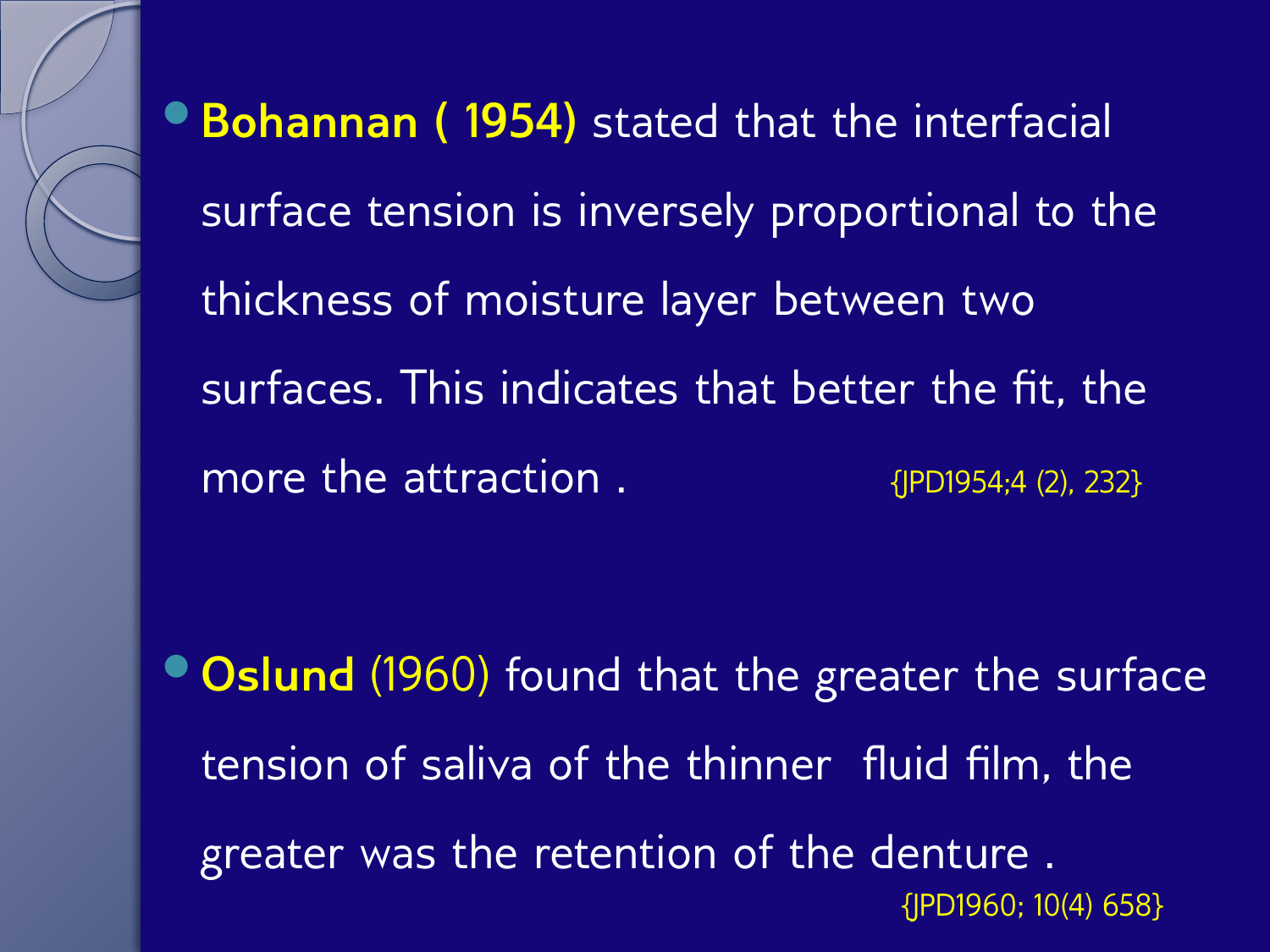

Bohannan ( 1954) stated that the interfacial surface tension is inversely proportional to the thickness of moisture layer between two surfaces. This indicates that better the fit, the more the attraction .

Oslund (1960) found that the greater the surface tension of saliva of the thinner  fluid film, the greater was the retention of the denture .

{JPD1954;4 (2), 232}
{JPD1960; 10(4) 658}